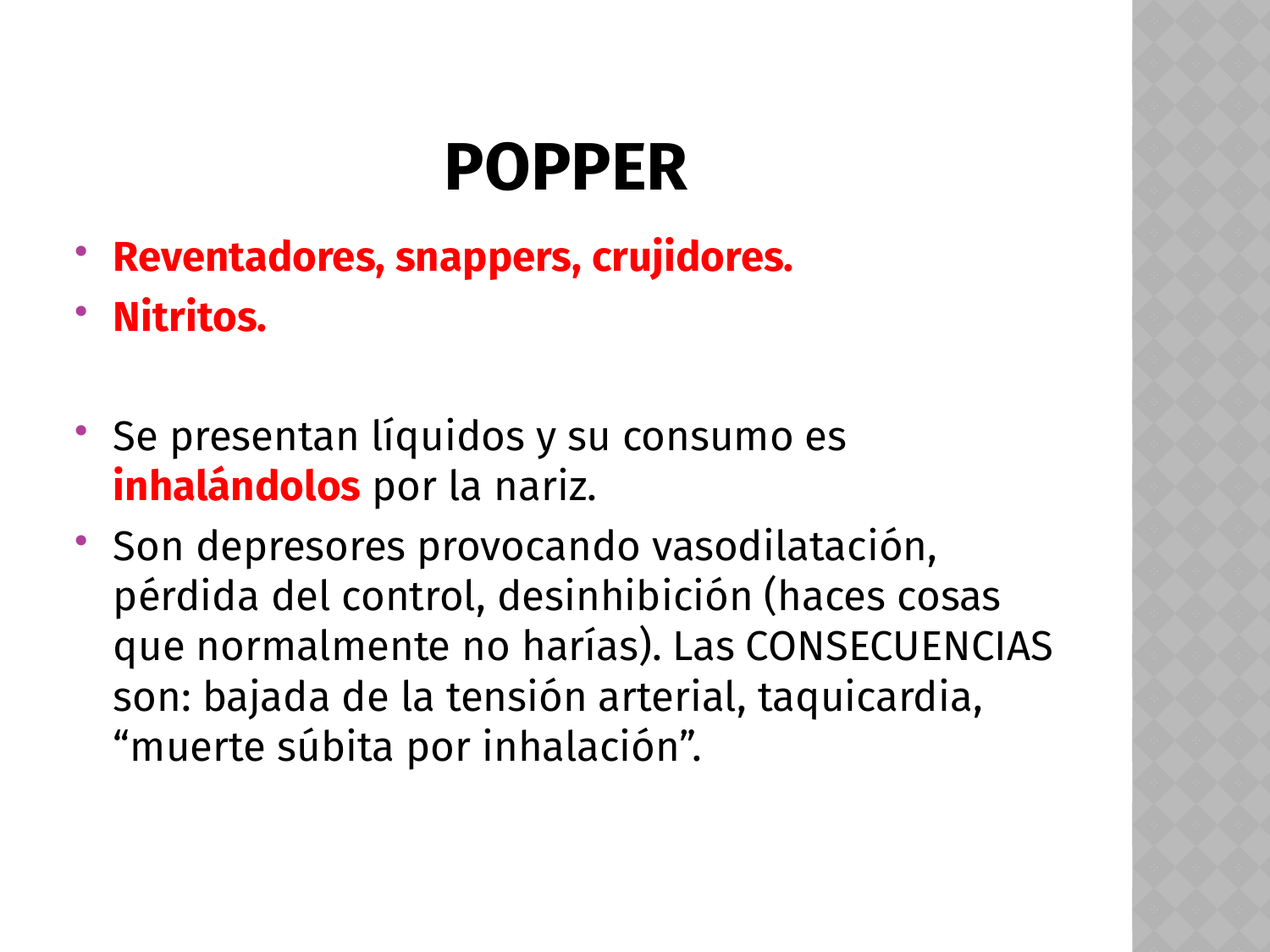

# POPPER
Reventadores, snappers, crujidores.
Nitritos.

Se presentan líquidos y su consumo es inhalándolos por la nariz.
Son depresores provocando vasodilatación, pérdida del control, desinhibición (haces cosas que normalmente no harías). Las CONSECUENCIAS son: bajada de la tensión arterial, taquicardia, “muerte súbita por inhalación”.